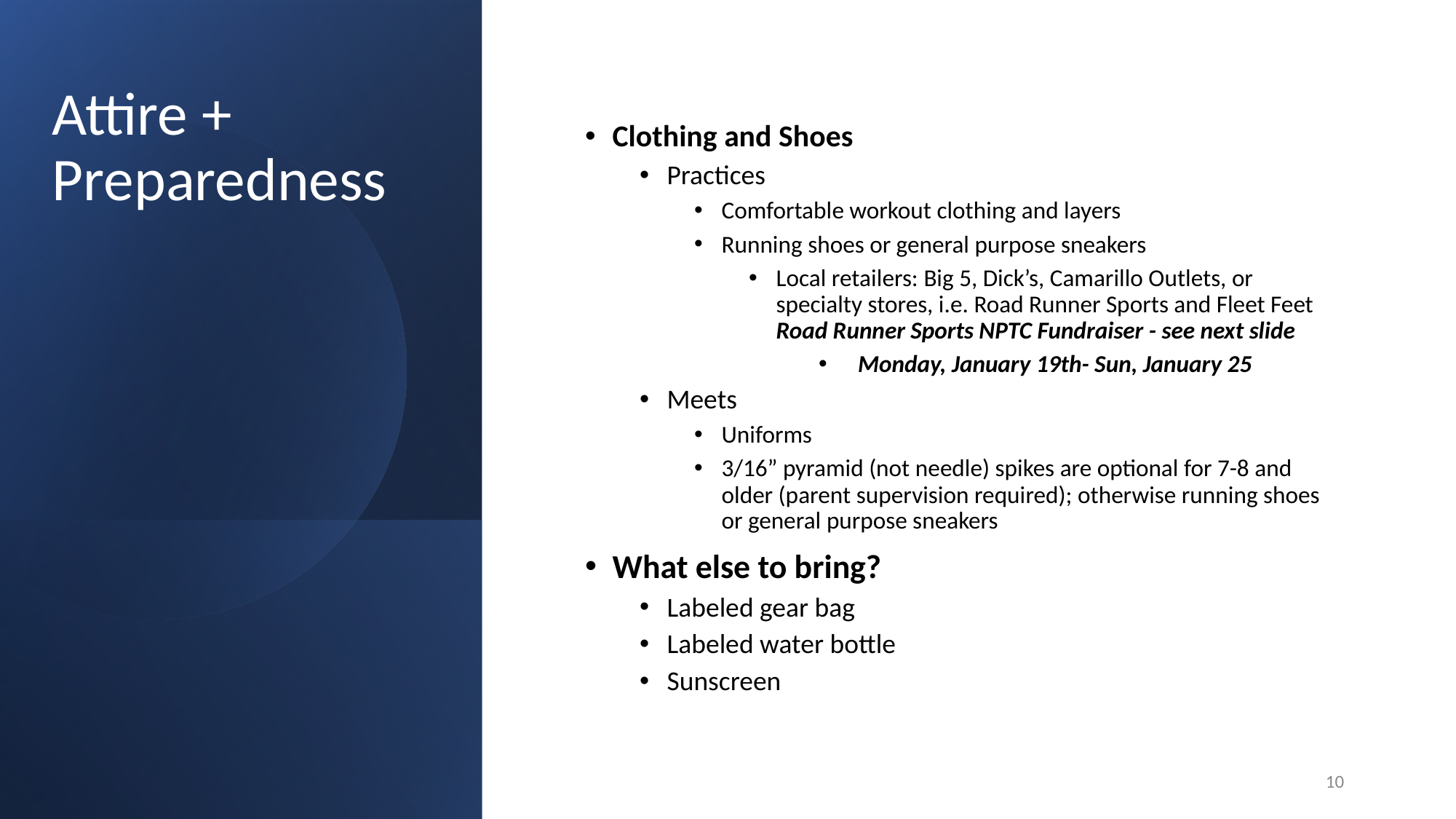

# Attire + Preparedness
Clothing and Shoes
Practices
Comfortable workout clothing and layers
Running shoes or general purpose sneakers
Local retailers: Big 5, Dick’s, Camarillo Outlets, or specialty stores, i.e. Road Runner Sports and Fleet Feet Road Runner Sports NPTC Fundraiser - see next slide
Monday, January 19th- Sun, January 25
Meets
Uniforms
3/16” pyramid (not needle) spikes are optional for 7-8 and older (parent supervision required); otherwise running shoes or general purpose sneakers
What else to bring?
Labeled gear bag
Labeled water bottle
Sunscreen

10